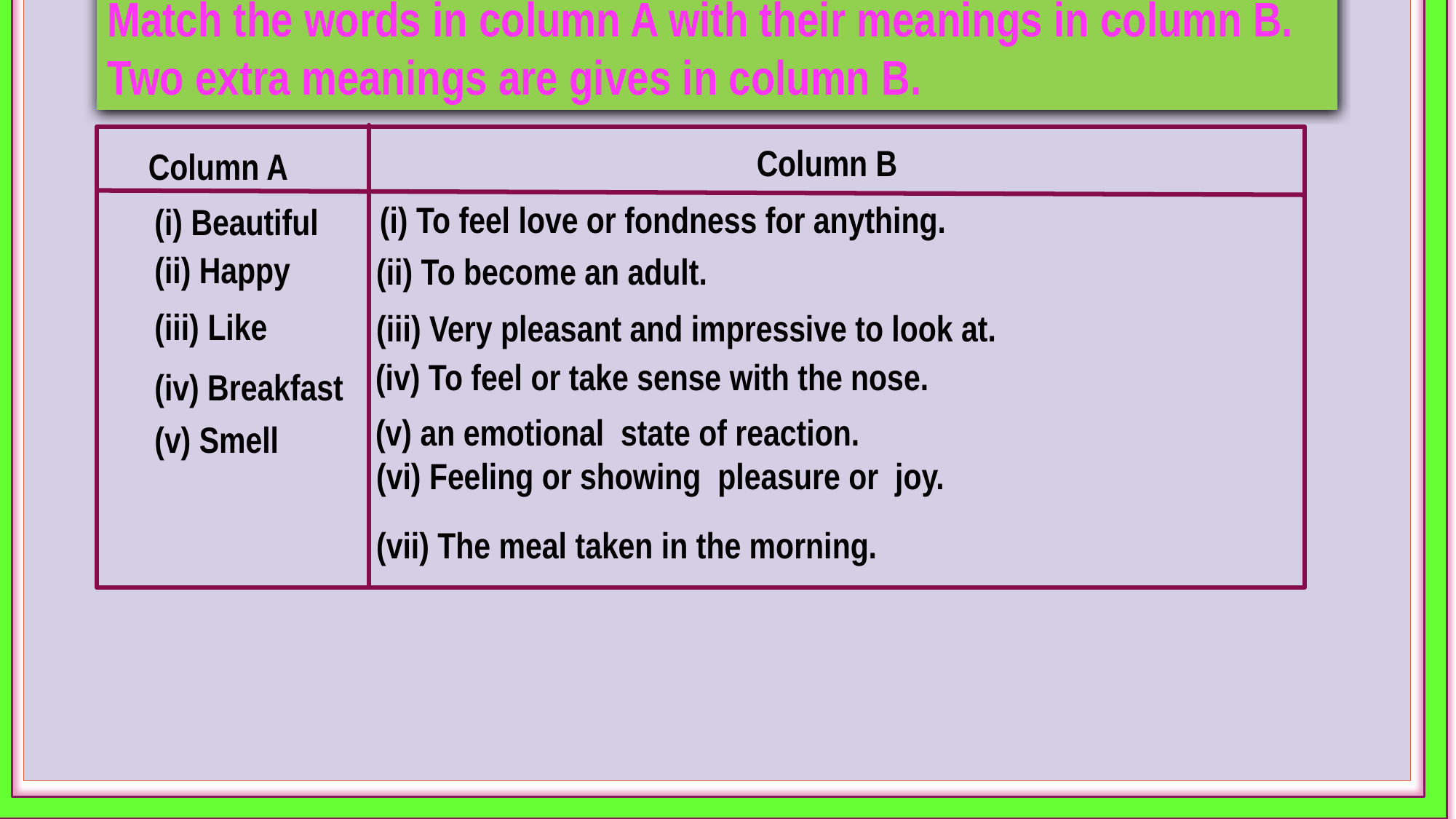

Match the words in column A with their meanings in column B. Two extra meanings are gives in column B.

Column B
Column A
(i) To feel love or fondness for anything.
(i) Beautiful
(ii) Happy
(ii) To become an adult.
(iii) Like
(iii) Very pleasant and impressive to look at.
(iv) To feel or take sense with the nose.
(iv) Breakfast
(v) an emotional  state of reaction.
(v) Smell
(vi) Feeling or showing  pleasure or  joy.
(vii) The meal taken in the morning.